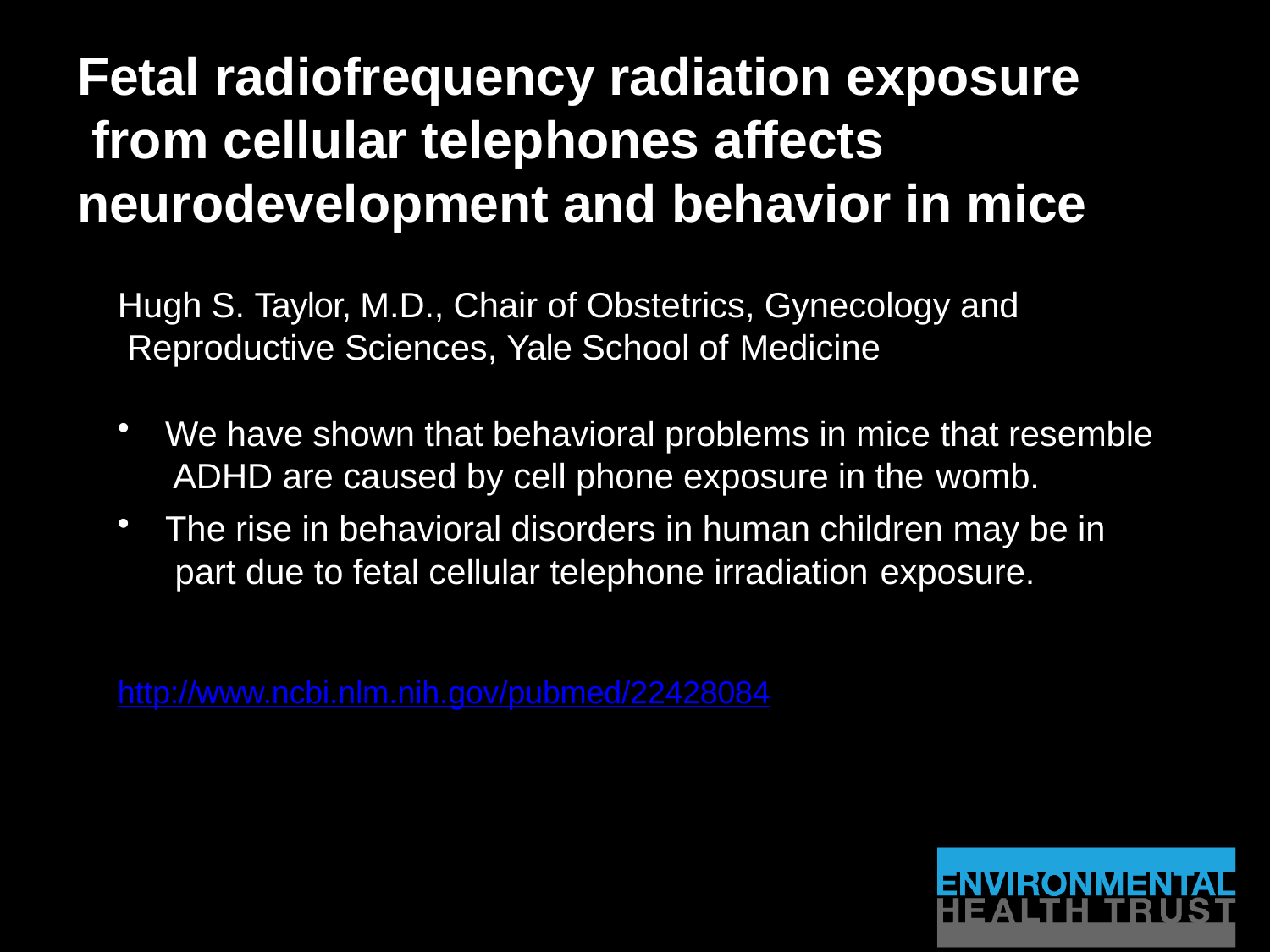

# Fetal radiofrequency radiation exposure  from cellular telephones affects  neurodevelopment and behavior in mice
Hugh S. Taylor, M.D., Chair of Obstetrics, Gynecology and  Reproductive Sciences, Yale School of Medicine

We have shown that behavioral problems in mice that resemble  ADHD are caused by cell phone exposure in the womb.
The rise in behavioral disorders in human children may be in  part due to fetal cellular telephone irradiation exposure.

http://www.ncbi.nlm.nih.gov/pubmed/22428084